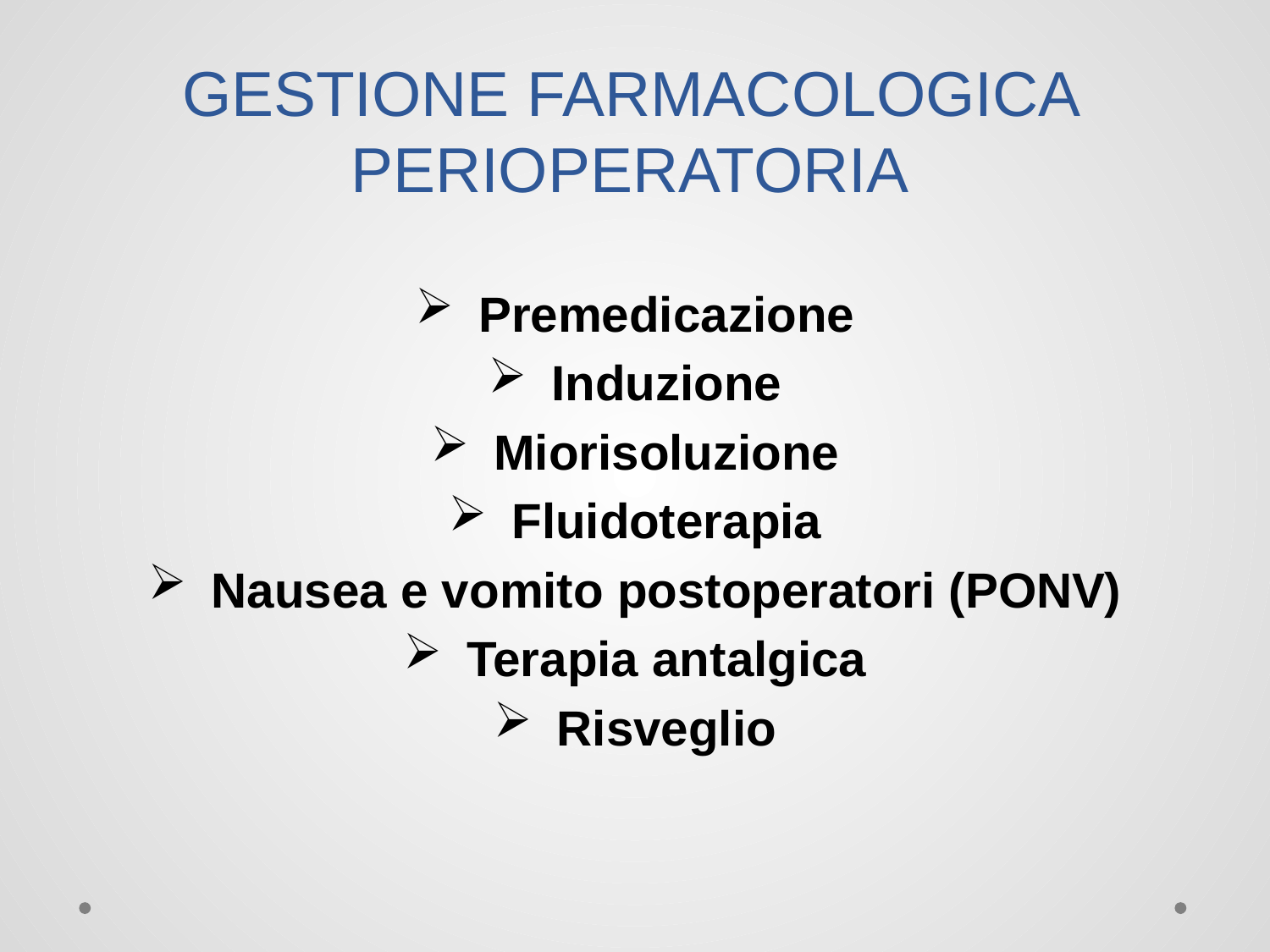

# GESTIONE FARMACOLOGICA PERIOPERATORIA
Premedicazione
Induzione
Miorisoluzione
Fluidoterapia
Nausea e vomito postoperatori (PONV)
Terapia antalgica
Risveglio